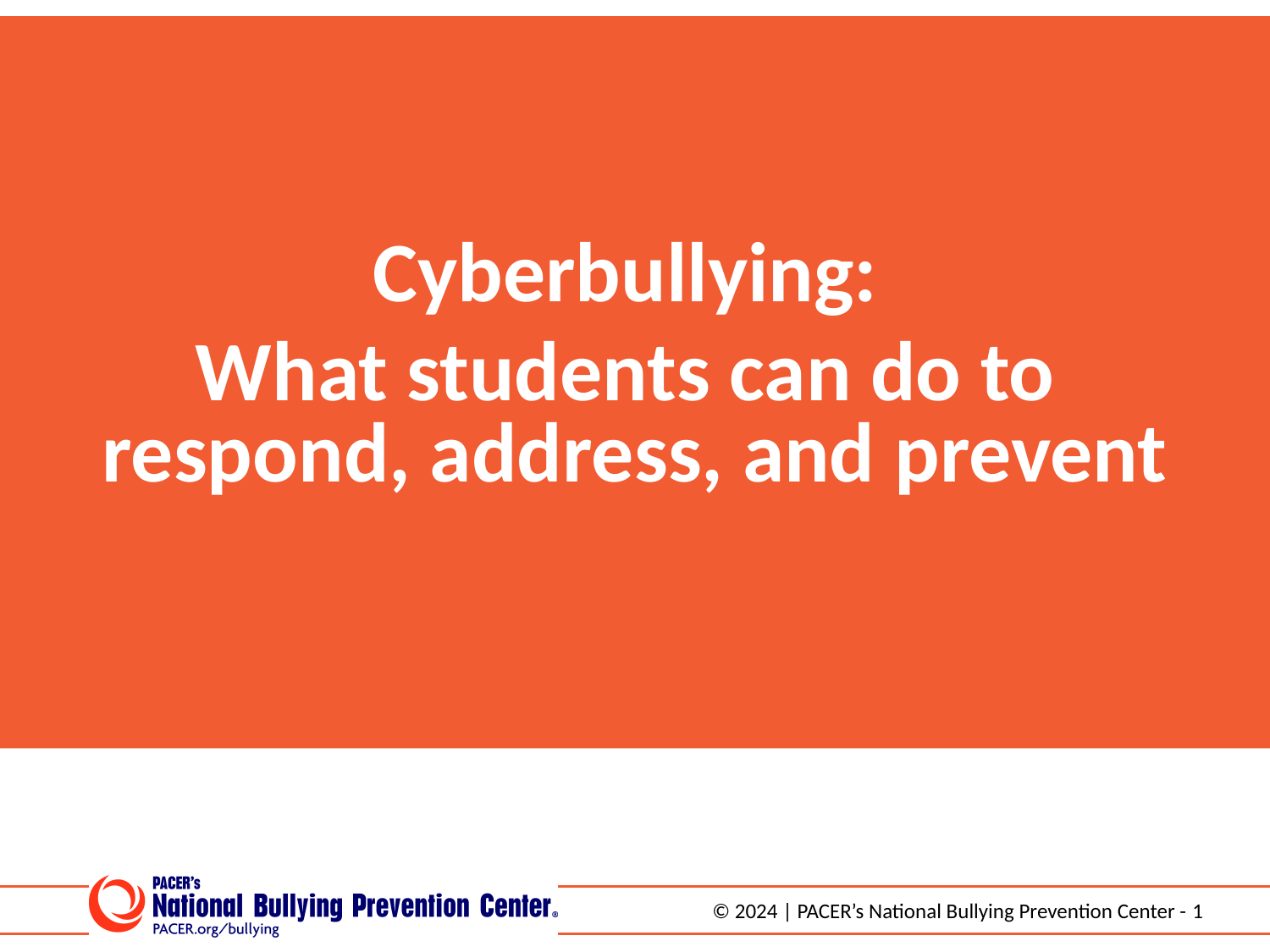

Cyberbullying:
What students can do to
respond, address, and prevent